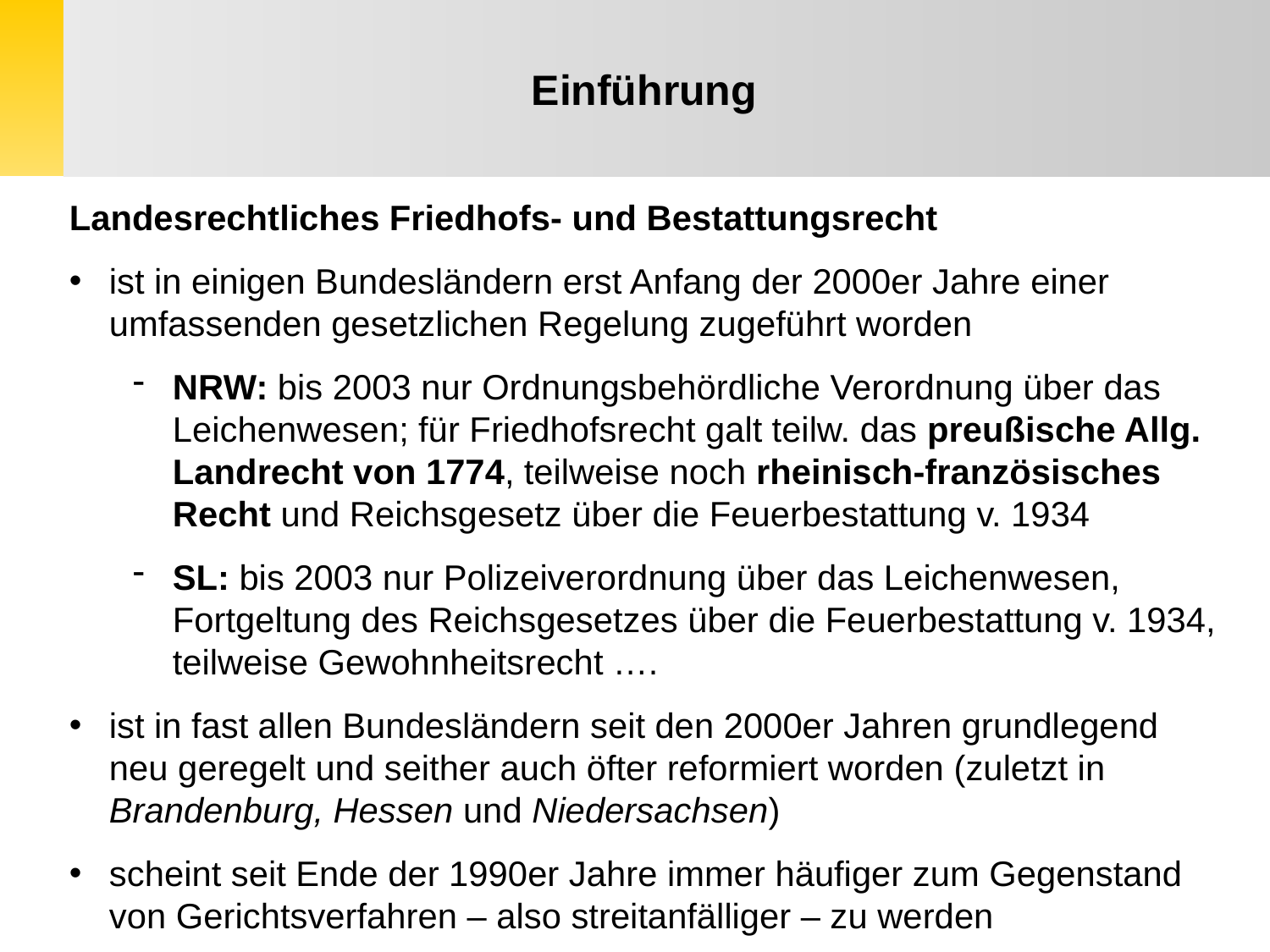

Einführung
Landesrechtliches Friedhofs- und Bestattungsrecht
ist in einigen Bundesländern erst Anfang der 2000er Jahre einer umfassenden gesetzlichen Regelung zugeführt worden
NRW: bis 2003 nur Ordnungsbehördliche Verordnung über das Leichenwesen; für Friedhofsrecht galt teilw. das preußische Allg. Landrecht von 1774, teilweise noch rheinisch-französisches Recht und Reichsgesetz über die Feuerbestattung v. 1934
SL: bis 2003 nur Polizeiverordnung über das Leichenwesen, Fortgeltung des Reichsgesetzes über die Feuerbestattung v. 1934, teilweise Gewohnheitsrecht ….
ist in fast allen Bundesländern seit den 2000er Jahren grundlegend neu geregelt und seither auch öfter reformiert worden (zuletzt in Brandenburg, Hessen und Niedersachsen)
scheint seit Ende der 1990er Jahre immer häufiger zum Gegenstand von Gerichtsverfahren – also streitanfälliger – zu werden